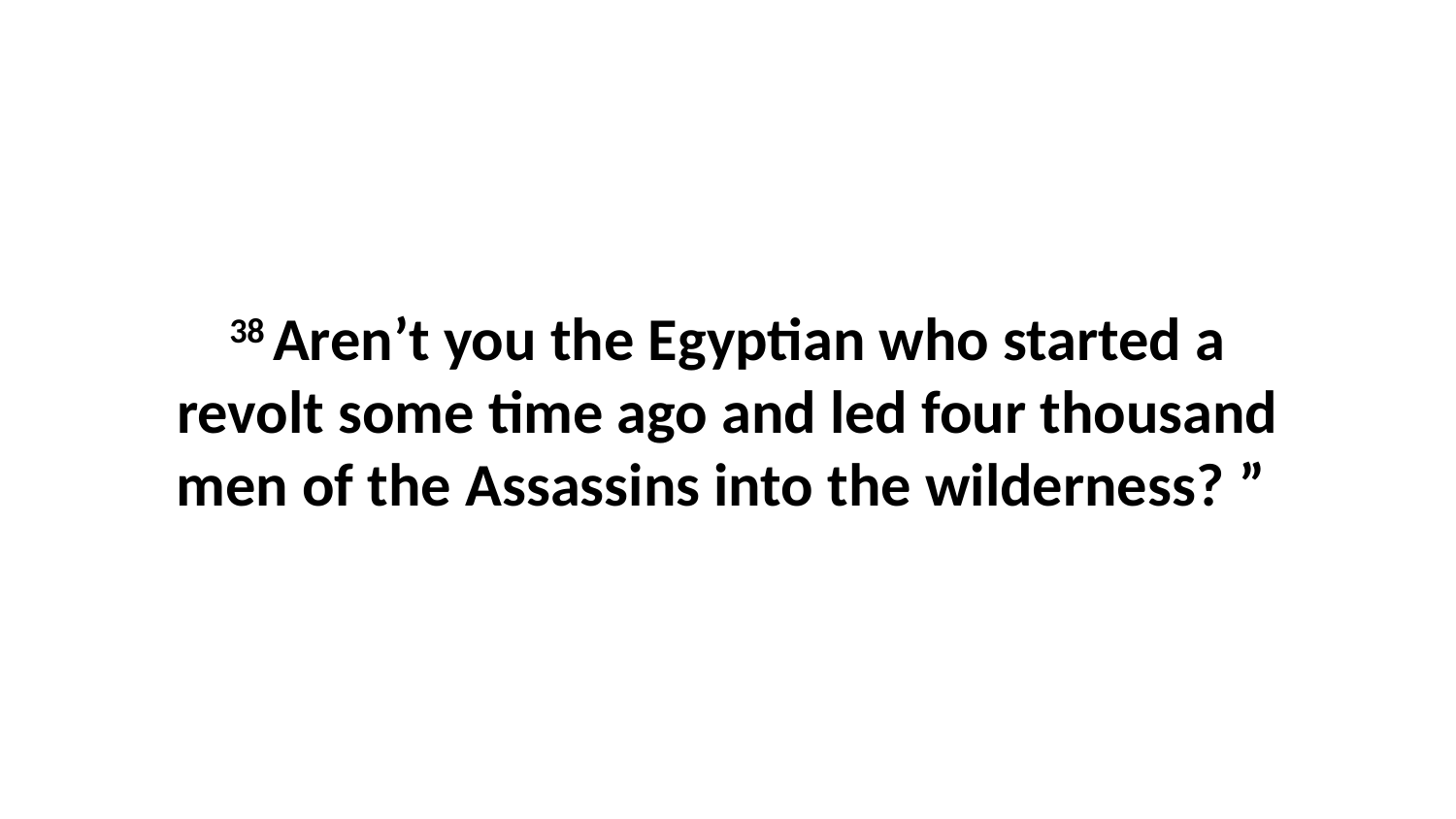

38 Aren’t you the Egyptian who started a revolt some time ago and led four thousand men of the Assassins into the wilderness? ”